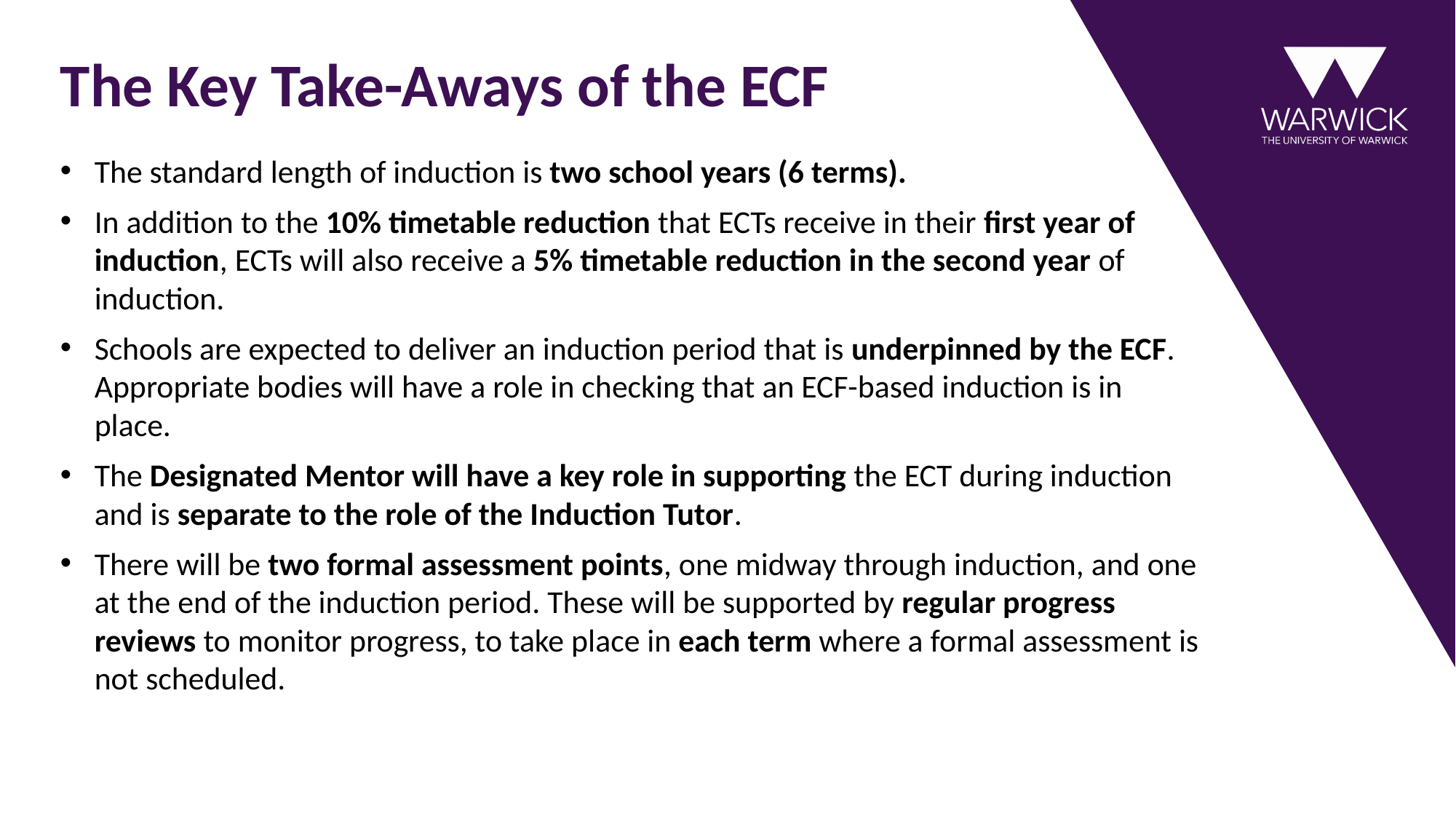

# The Key Take-Aways of the ECF
The standard length of induction is two school years (6 terms).
In addition to the 10% timetable reduction that ECTs receive in their first year of induction, ECTs will also receive a 5% timetable reduction in the second year of induction.
Schools are expected to deliver an induction period that is underpinned by the ECF. Appropriate bodies will have a role in checking that an ECF-based induction is in place.
The Designated Mentor will have a key role in supporting the ECT during induction and is separate to the role of the Induction Tutor.
There will be two formal assessment points, one midway through induction, and one at the end of the induction period. These will be supported by regular progress reviews to monitor progress, to take place in each term where a formal assessment is not scheduled.